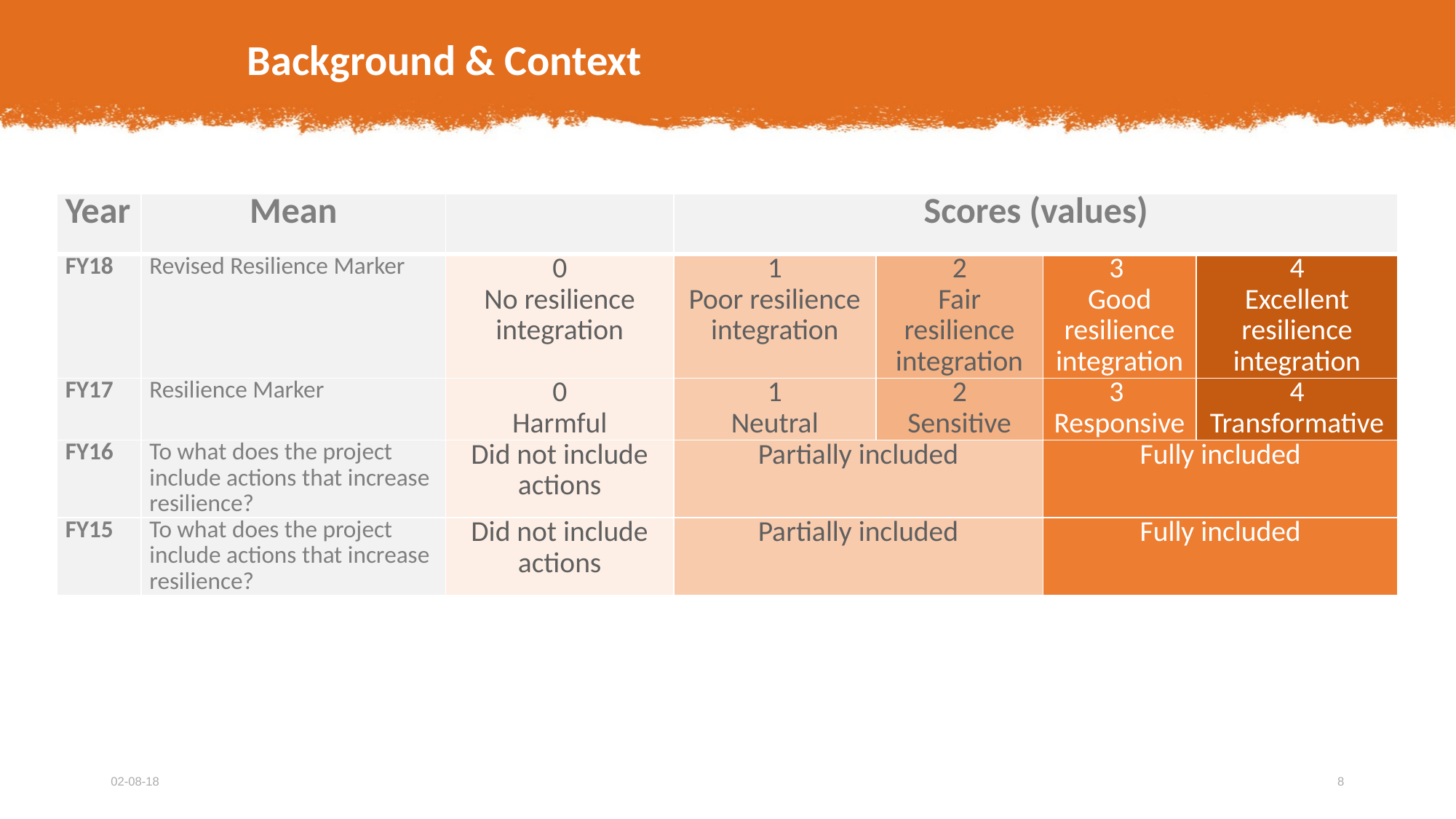

# Background & Context
| Year | Mean |  | Scores (values) |  |  |  |
| --- | --- | --- | --- | --- | --- | --- |
| FY18 | Revised Resilience Marker | 0 No resilience integration | 1 Poor resilience integration | 2 Fair resilience integration | 3 Good resilience integration | 4 Excellent resilience integration |
| FY17 | Resilience Marker | 0 Harmful | 1 Neutral | 2 Sensitive | 3 Responsive | 4 Transformative |
| FY16 | To what does the project include actions that increase resilience? | Did not include actions | Partially included |  | Fully included |  |
| FY15 | To what does the project include actions that increase resilience? | Did not include actions | Partially included |  | Fully included |  |
02-08-18
8